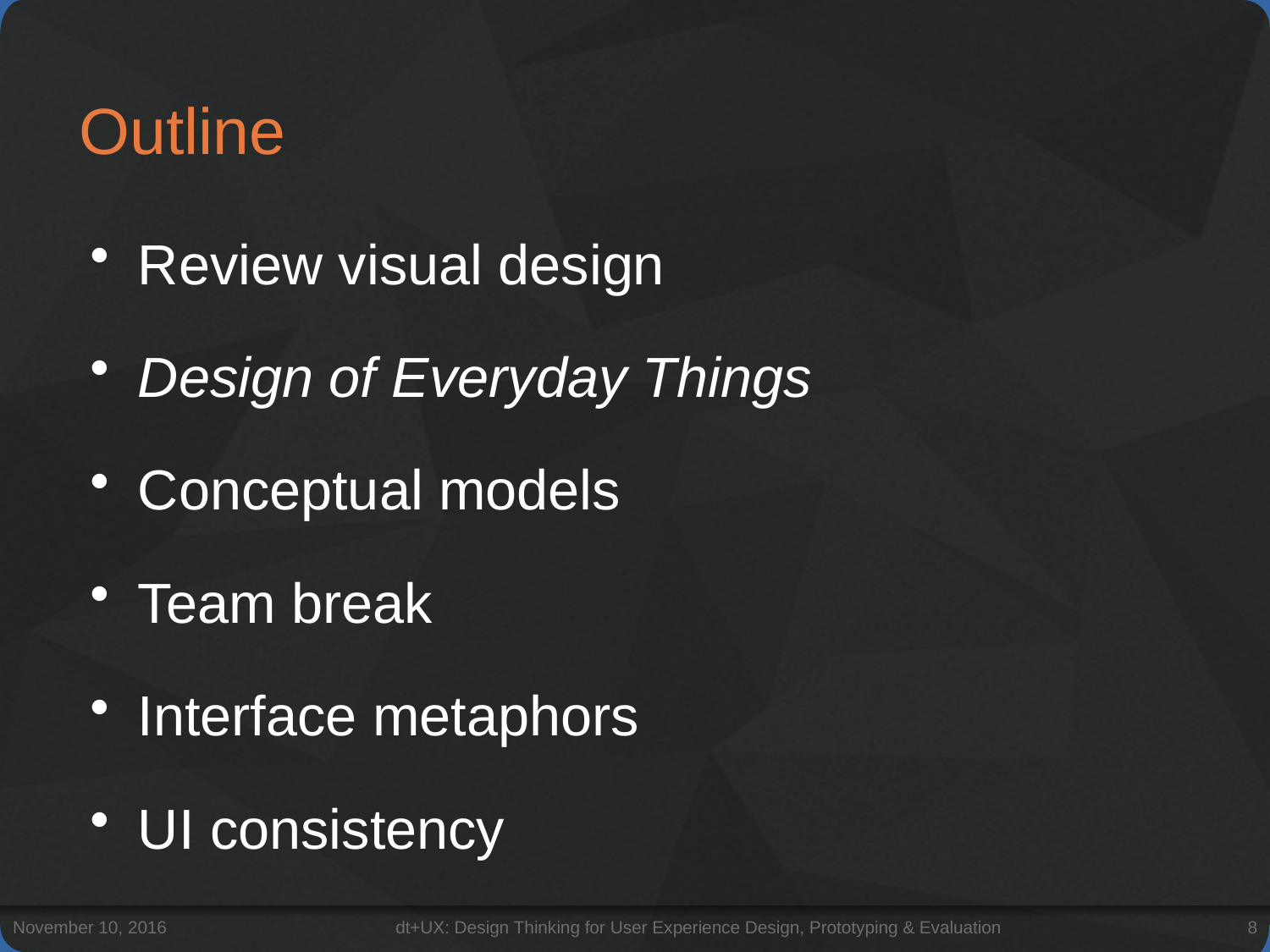

# Outline
Review visual design
Design of Everyday Things
Conceptual models
Team break
Interface metaphors
UI consistency
November 10, 2016
dt+UX: Design Thinking for User Experience Design, Prototyping & Evaluation
8